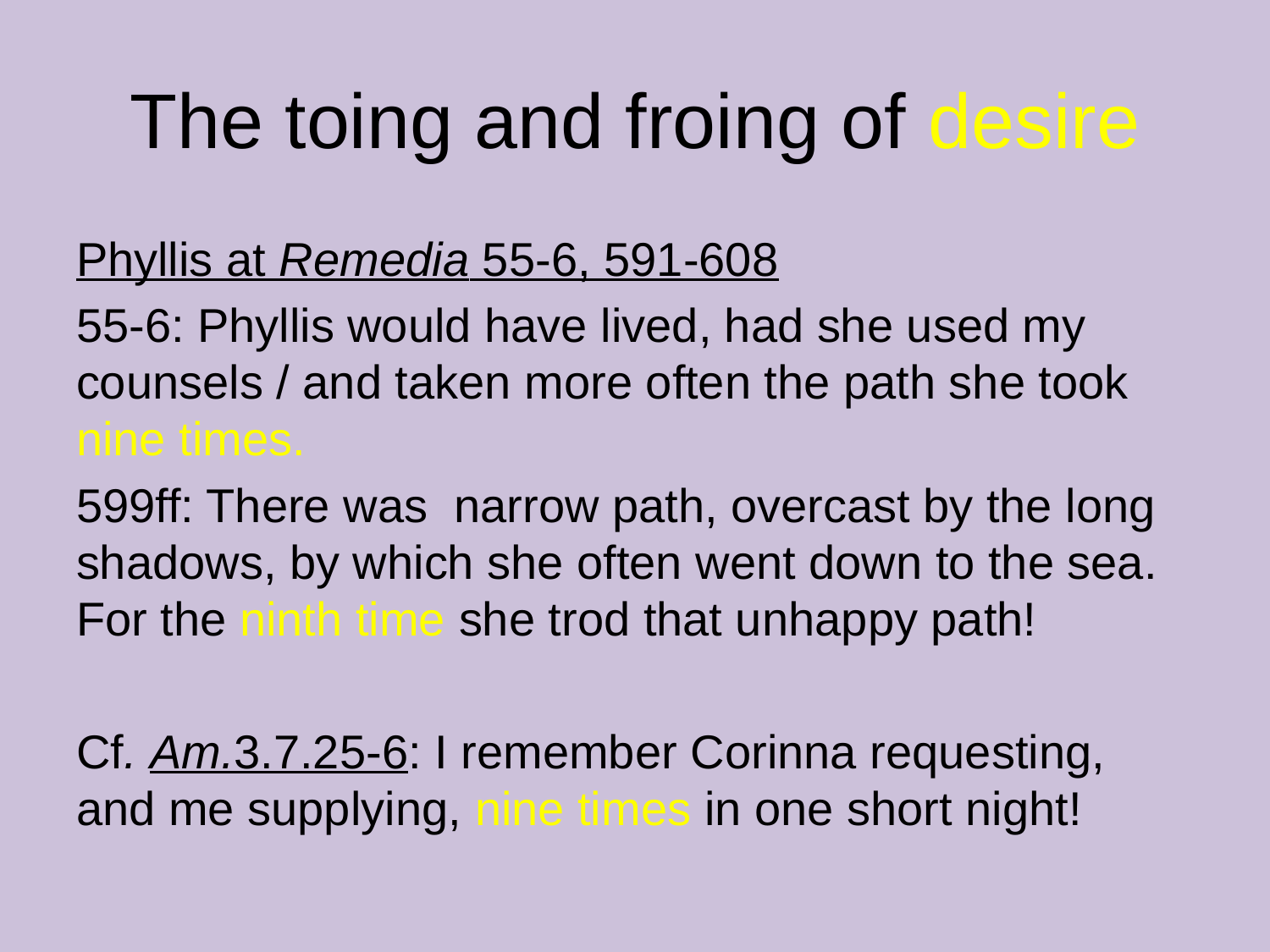

# The toing and froing of desire
Phyllis at Remedia 55-6, 591-608
55-6: Phyllis would have lived, had she used my counsels / and taken more often the path she took nine times.
599ff: There was  narrow path, overcast by the long shadows, by which she often went down to the sea. For the ninth time she trod that unhappy path!

Cf. Am.3.7.25-6: I remember Corinna requesting, and me supplying, nine times in one short night!